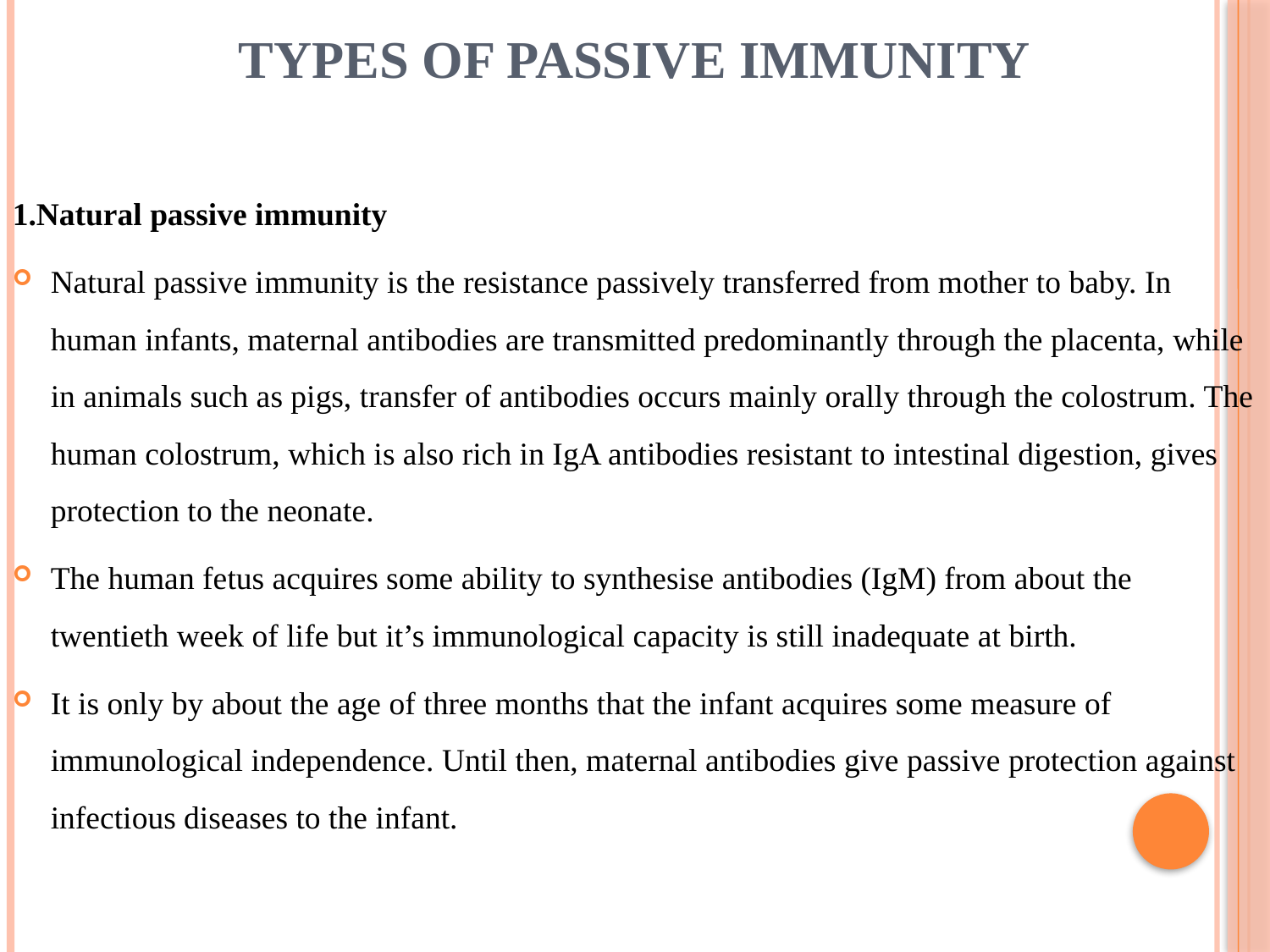

# TYPES OF PASSIVE IMMUNITY
1.Natural passive immunity
Natural passive immunity is the resistance passively transferred from mother to baby. In human infants, maternal antibodies are transmitted predominantly through the placenta, while in animals such as pigs, transfer of antibodies occurs mainly orally through the colostrum. The human colostrum, which is also rich in IgA antibodies resistant to intestinal digestion, gives protection to the neonate.
The human fetus acquires some ability to synthesise antibodies (IgM) from about the twentieth week of life but it’s immunological capacity is still inadequate at birth.
It is only by about the age of three months that the infant acquires some measure of immunological independence. Until then, maternal antibodies give passive protection against infectious diseases to the infant.